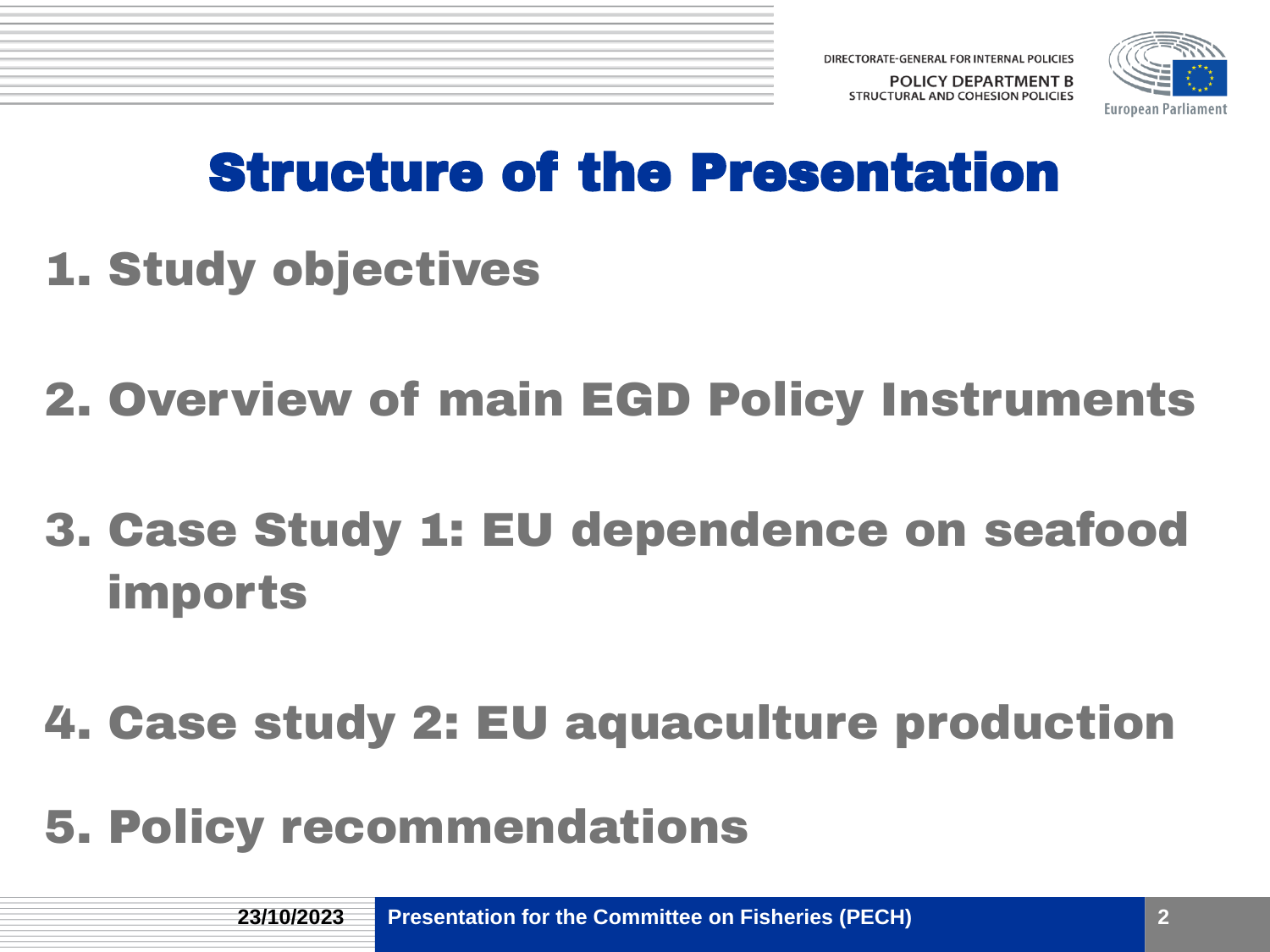

# Structure of the Presentation
1. Study objectives

2. Overview of main EGD Policy Instruments

3. Case Study 1: EU dependence on seafood imports

4. Case study 2: EU aquaculture production

5. Policy recommendations
23/10/2023

Presentation for the Committee on Fisheries (PECH)
2